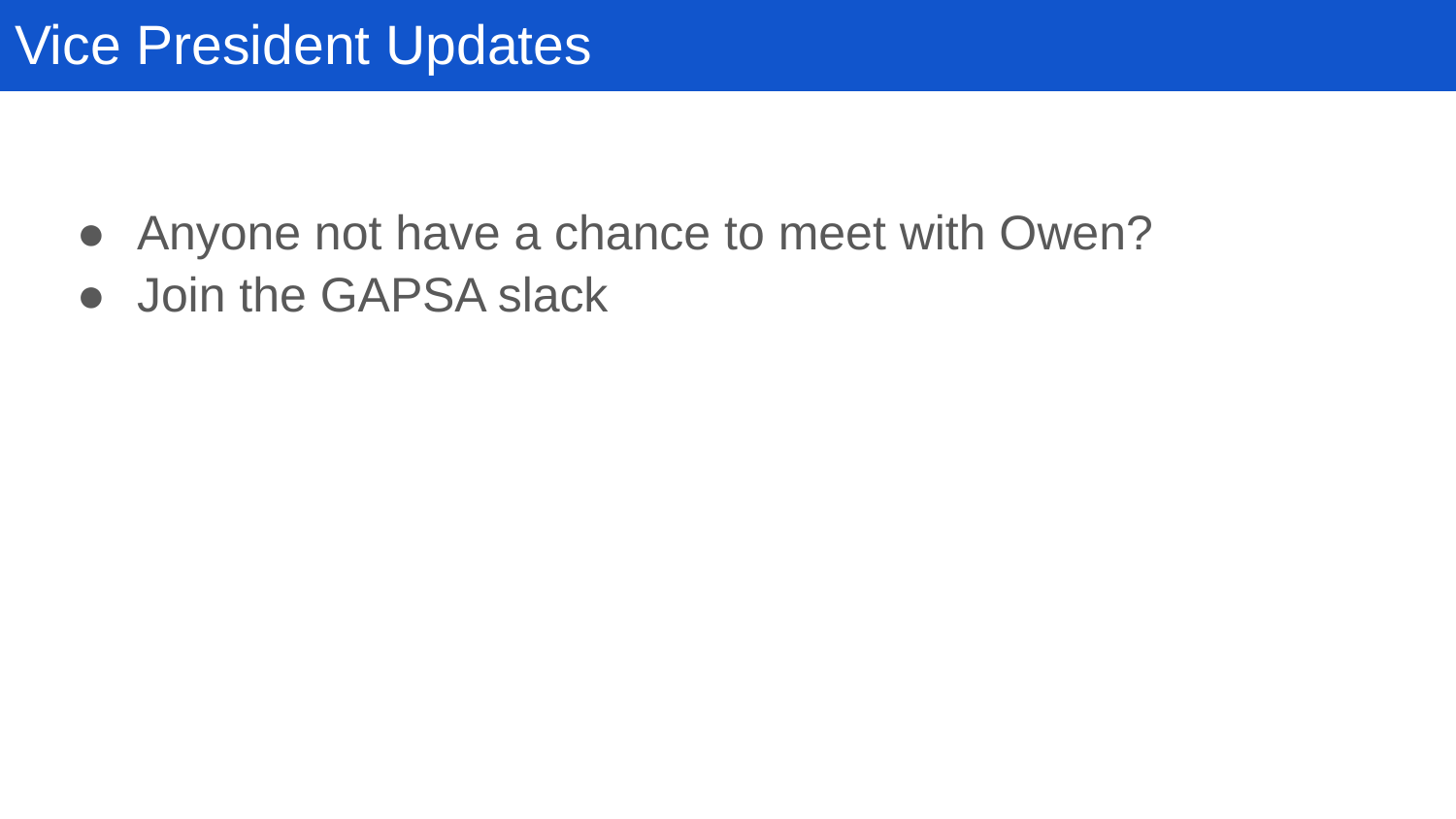

# Vice President Updates
Anyone not have a chance to meet with Owen?
Join the GAPSA slack